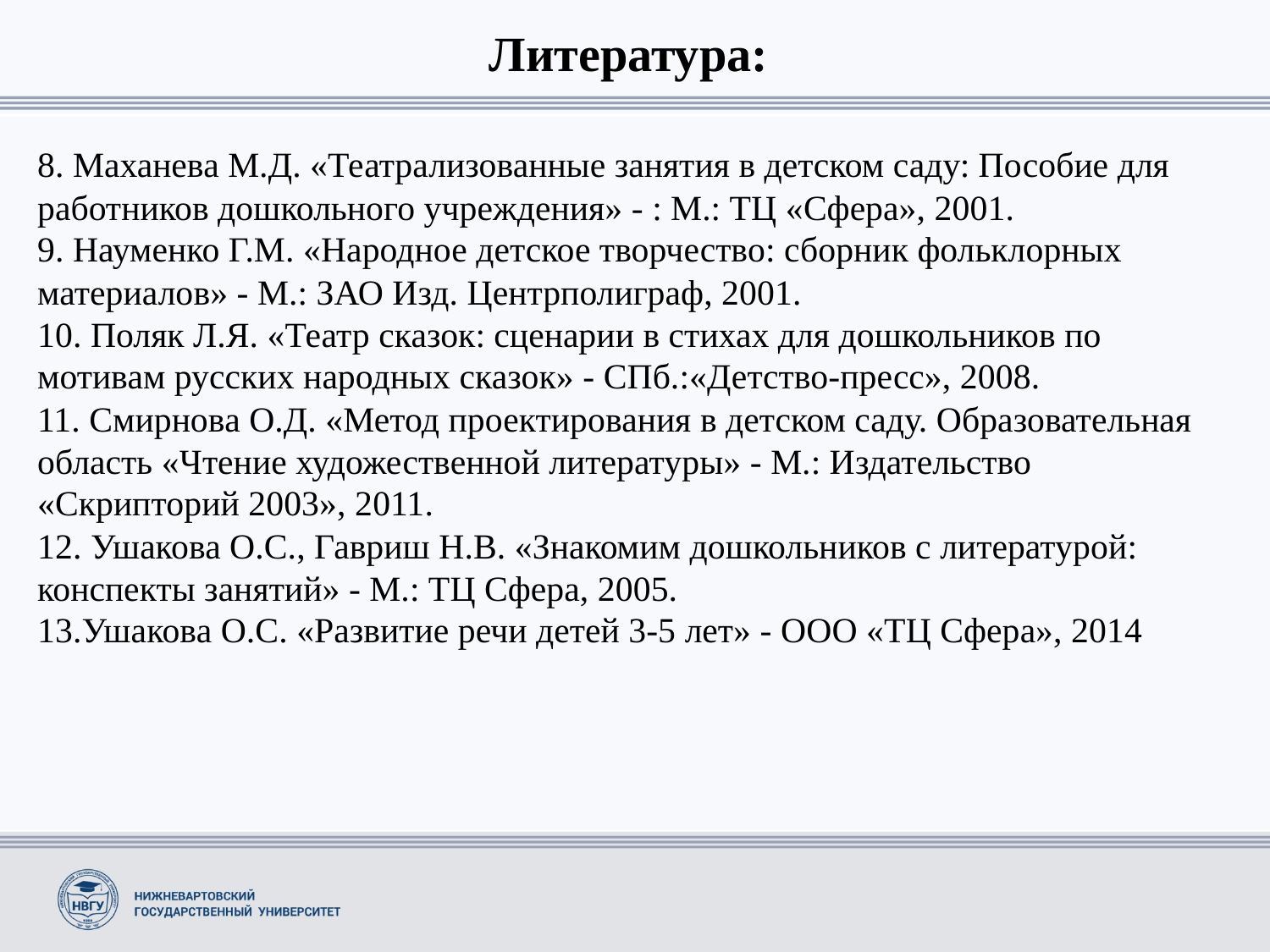

Литература:
8. Маханева М.Д. «Театрализованные занятия в детском саду: Пособие для работников дошкольного учреждения» - : М.: ТЦ «Сфера», 2001.
9. Науменко Г.М. «Народное детское творчество: сборник фольклорных материалов» - М.: ЗАО Изд. Центрполиграф, 2001.
10. Поляк Л.Я. «Театр сказок: сценарии в стихах для дошкольников по мотивам русских народных сказок» - СПб.:«Детство-пресс», 2008.
11. Смирнова О.Д. «Метод проектирования в детском саду. Образовательная область «Чтение художественной литературы» - М.: Издательство «Скрипторий 2003», 2011.
12. Ушакова О.С., Гавриш Н.В. «Знакомим дошкольников с литературой: конспекты занятий» - М.: ТЦ Сфера, 2005.
13.Ушакова О.С. «Развитие речи детей 3-5 лет» - ООО «ТЦ Сфера», 2014